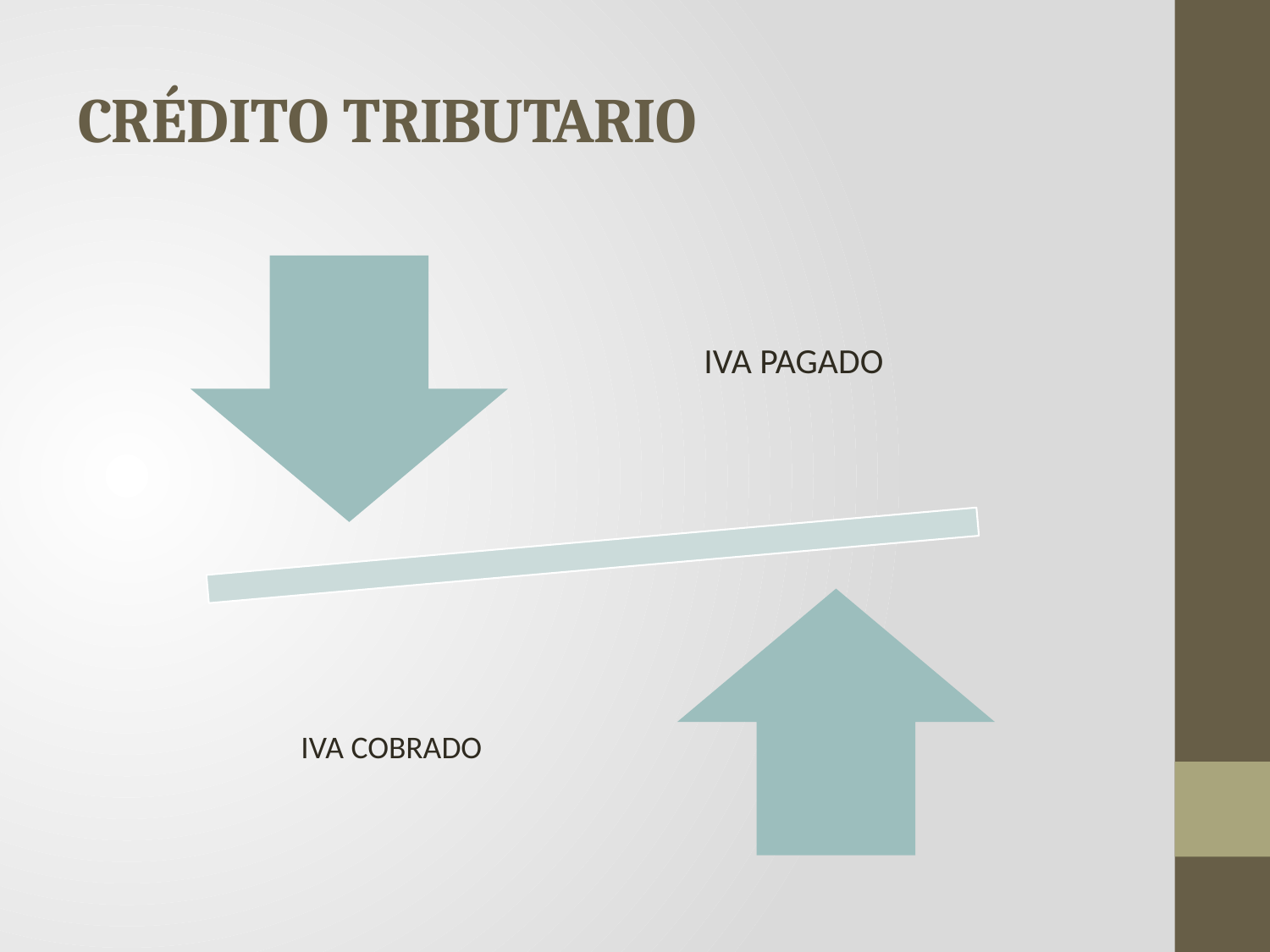

# CRÉDITO TRIBUTARIO
IVA PAGADO
IVA COBRADO